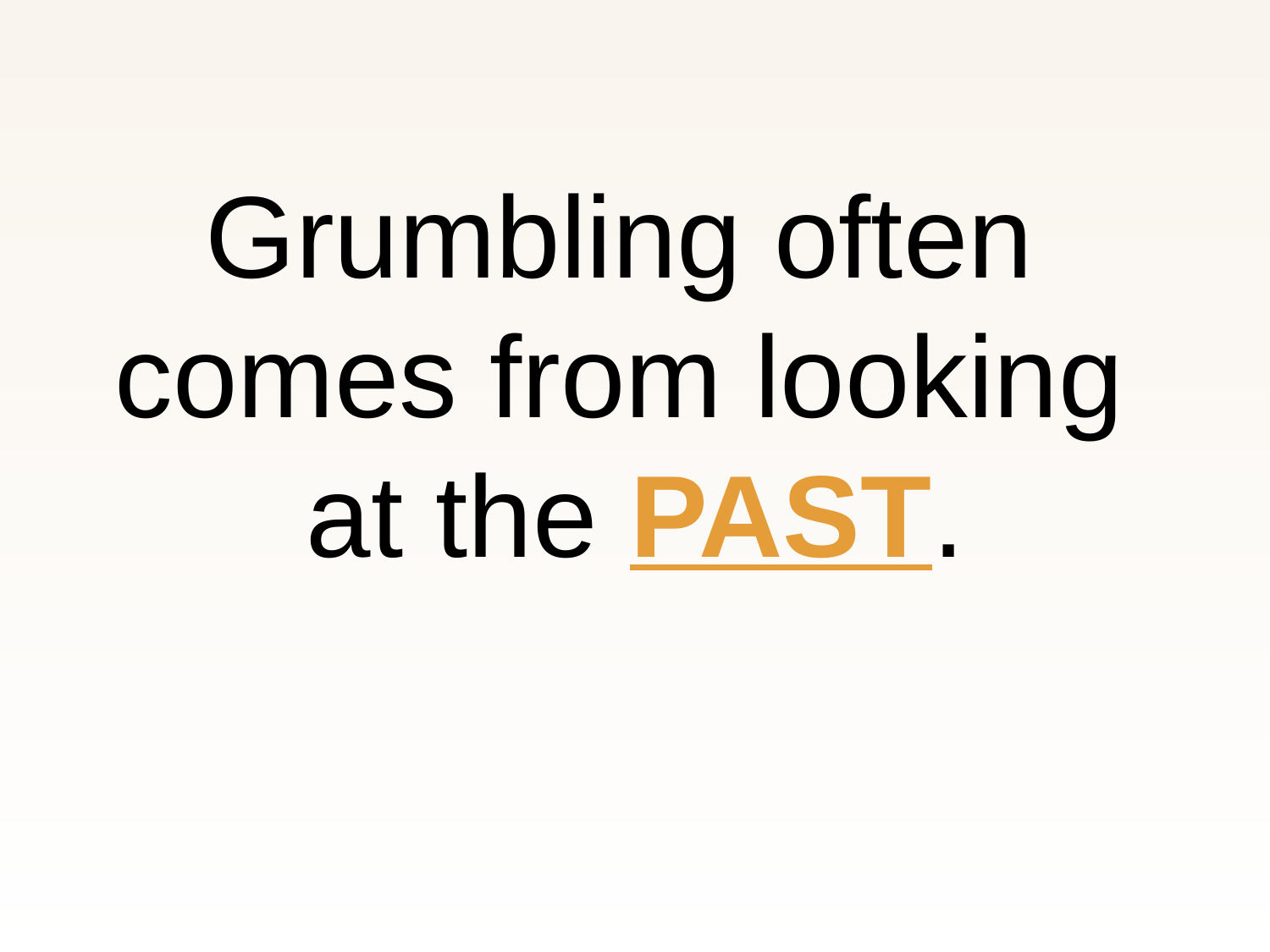

Grumbling often
comes from looking
at the PAST.